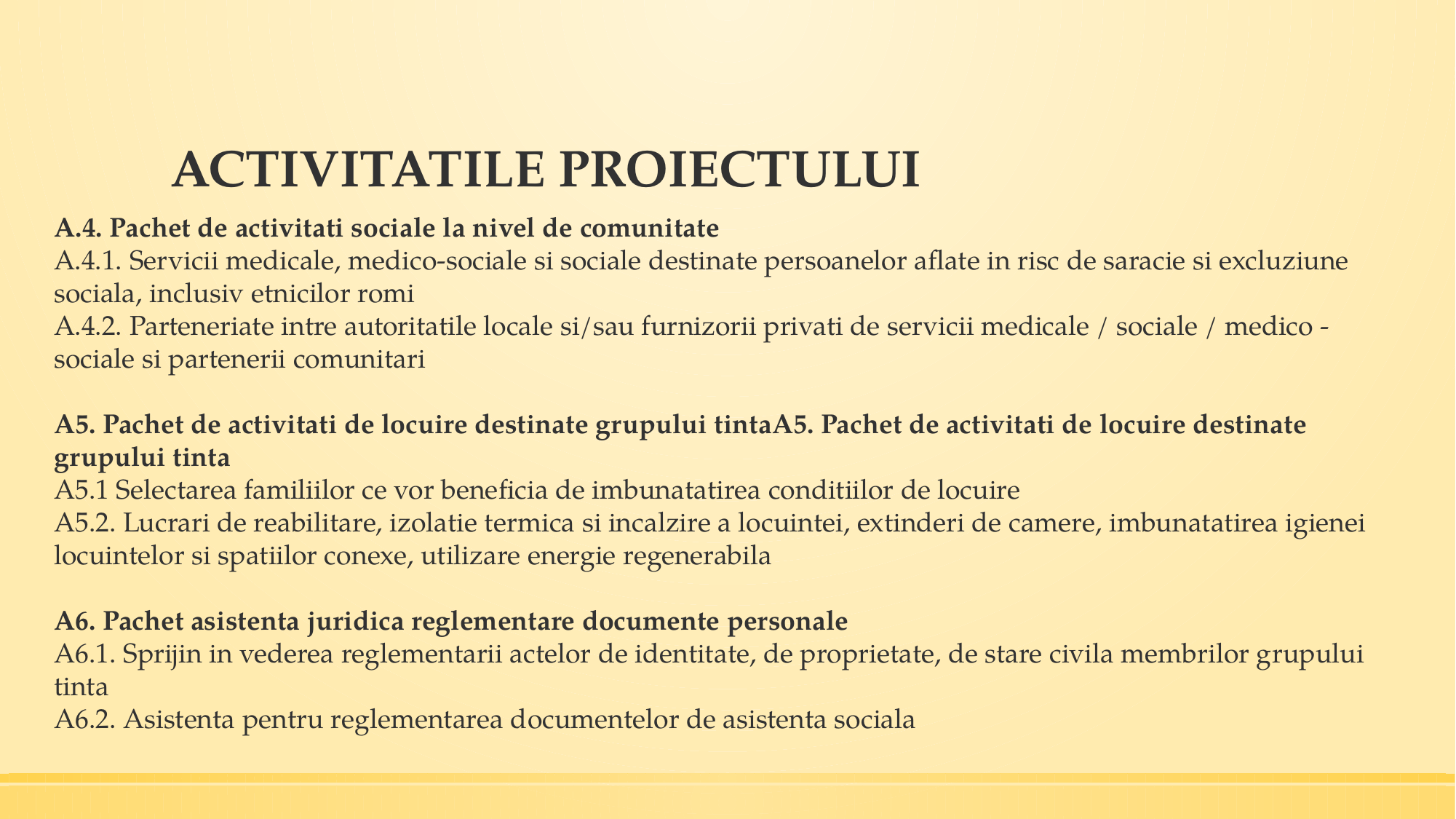

# ACTIVITATILE PROIECTULUI
A.4. Pachet de activitati sociale la nivel de comunitate
A.4.1. Servicii medicale, medico-sociale si sociale destinate persoanelor aflate in risc de saracie si excluziune sociala, inclusiv etnicilor romi
A.4.2. Parteneriate intre autoritatile locale si/sau furnizorii privati de servicii medicale / sociale / medico - sociale si partenerii comunitari

A5. Pachet de activitati de locuire destinate grupului tintaA5. Pachet de activitati de locuire destinate grupului tinta
A5.1 Selectarea familiilor ce vor beneficia de imbunatatirea conditiilor de locuire
A5.2. Lucrari de reabilitare, izolatie termica si incalzire a locuintei, extinderi de camere, imbunatatirea igienei locuintelor si spatiilor conexe, utilizare energie regenerabila

A6. Pachet asistenta juridica reglementare documente personale
A6.1. Sprijin in vederea reglementarii actelor de identitate, de proprietate, de stare civila membrilor grupului tinta
A6.2. Asistenta pentru reglementarea documentelor de asistenta sociala